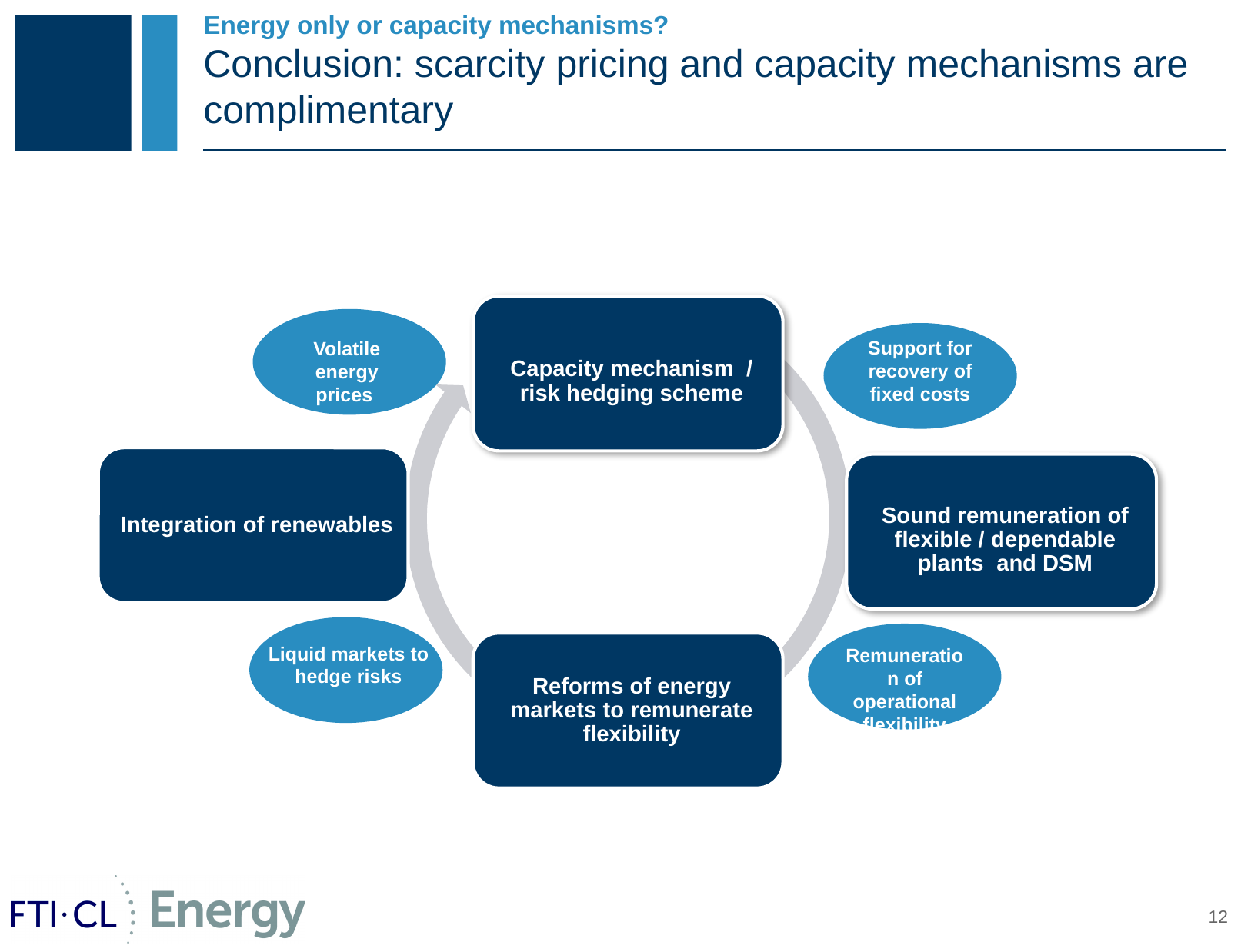

# Energy only or capacity mechanisms? Conclusion: scarcity pricing and capacity mechanisms are complimentary

Capacity mechanism  / risk hedging scheme
Sound remuneration of flexible / dependable plants  and DSM
Reforms of energy markets to remunerate flexibility
Integration of renewables

Support for recovery of fixed costs
Volatile energy prices

Liquid markets to hedge risks
Remuneration of operational flexibility
12